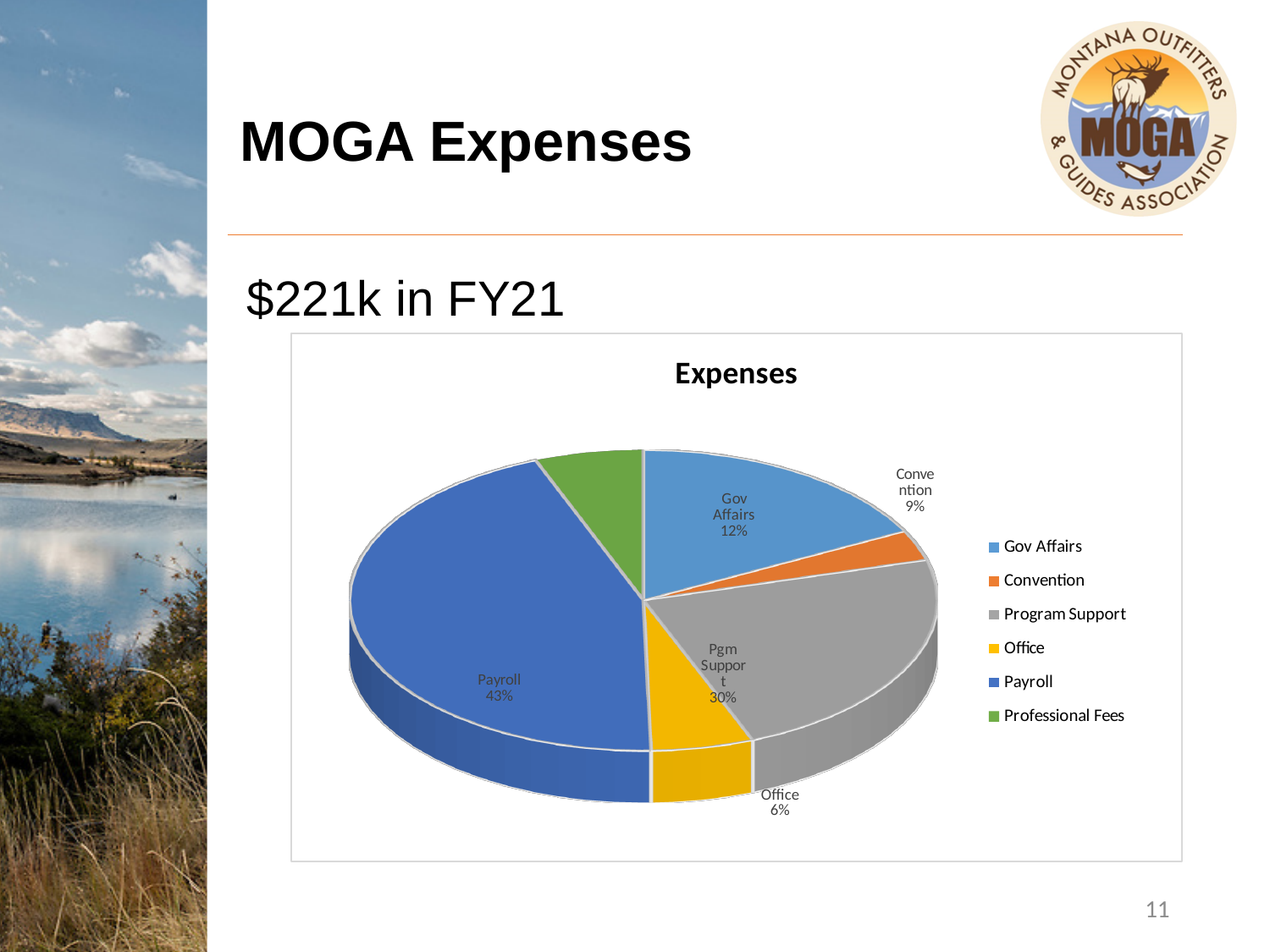

# MOGA Expenses
$221k in FY21

[unsupported chart]

11